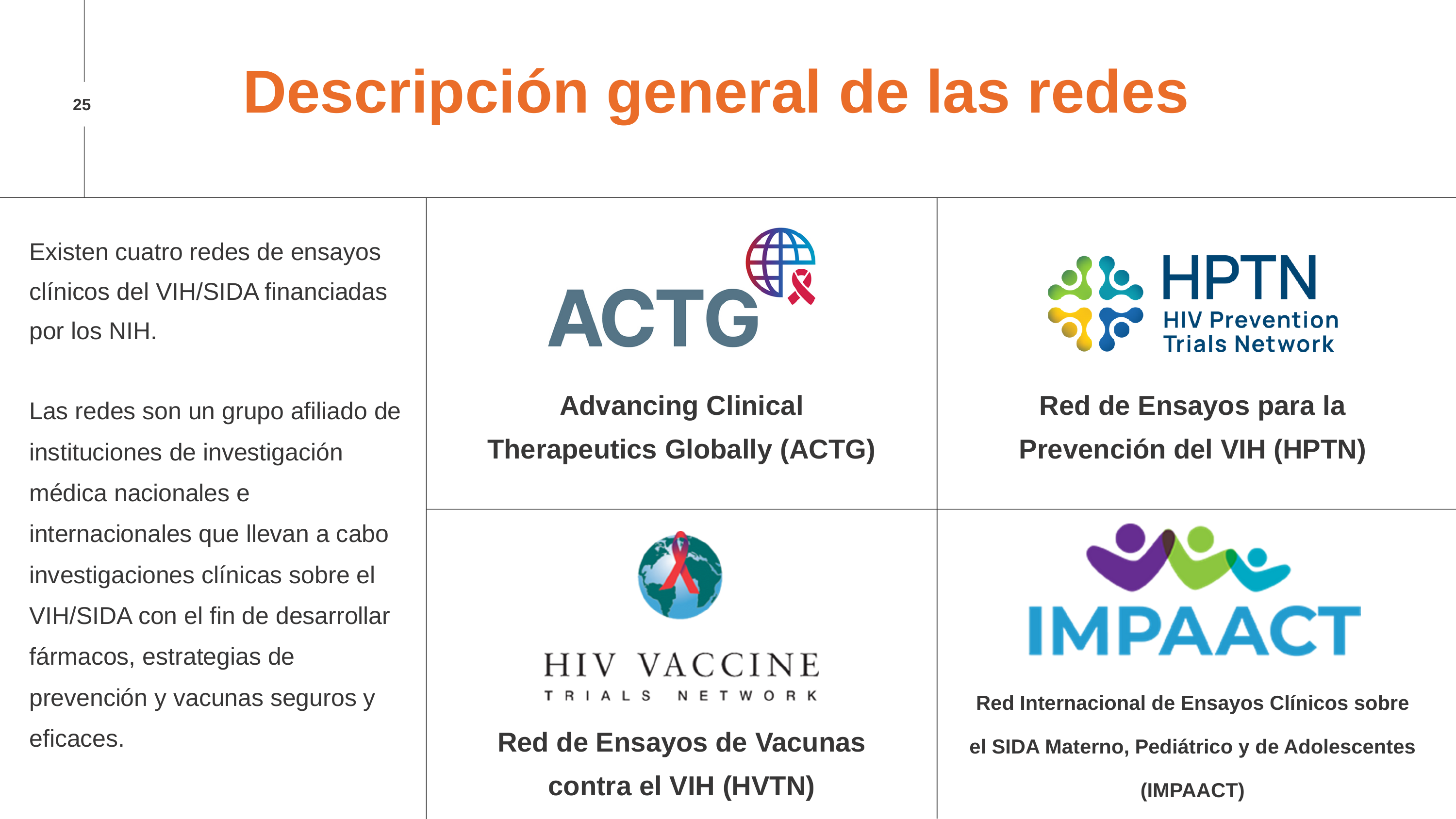

Descripción general de las redes

25

Existen cuatro redes de ensayos clínicos del VIH/SIDA financiadas por los NIH.

Las redes son un grupo afiliado de instituciones de investigación médica nacionales e internacionales que llevan a cabo investigaciones clínicas sobre el VIH/SIDA con el fin de desarrollar fármacos, estrategias de prevención y vacunas seguros y eficaces.
Advancing Clinical Therapeutics Globally (ACTG)
Red de Ensayos para la Prevención del VIH (HPTN)

Red Internacional de Ensayos Clínicos sobre el SIDA Materno, Pediátrico y de Adolescentes (IMPAACT)

Red de Ensayos de Vacunas contra el VIH (HVTN)